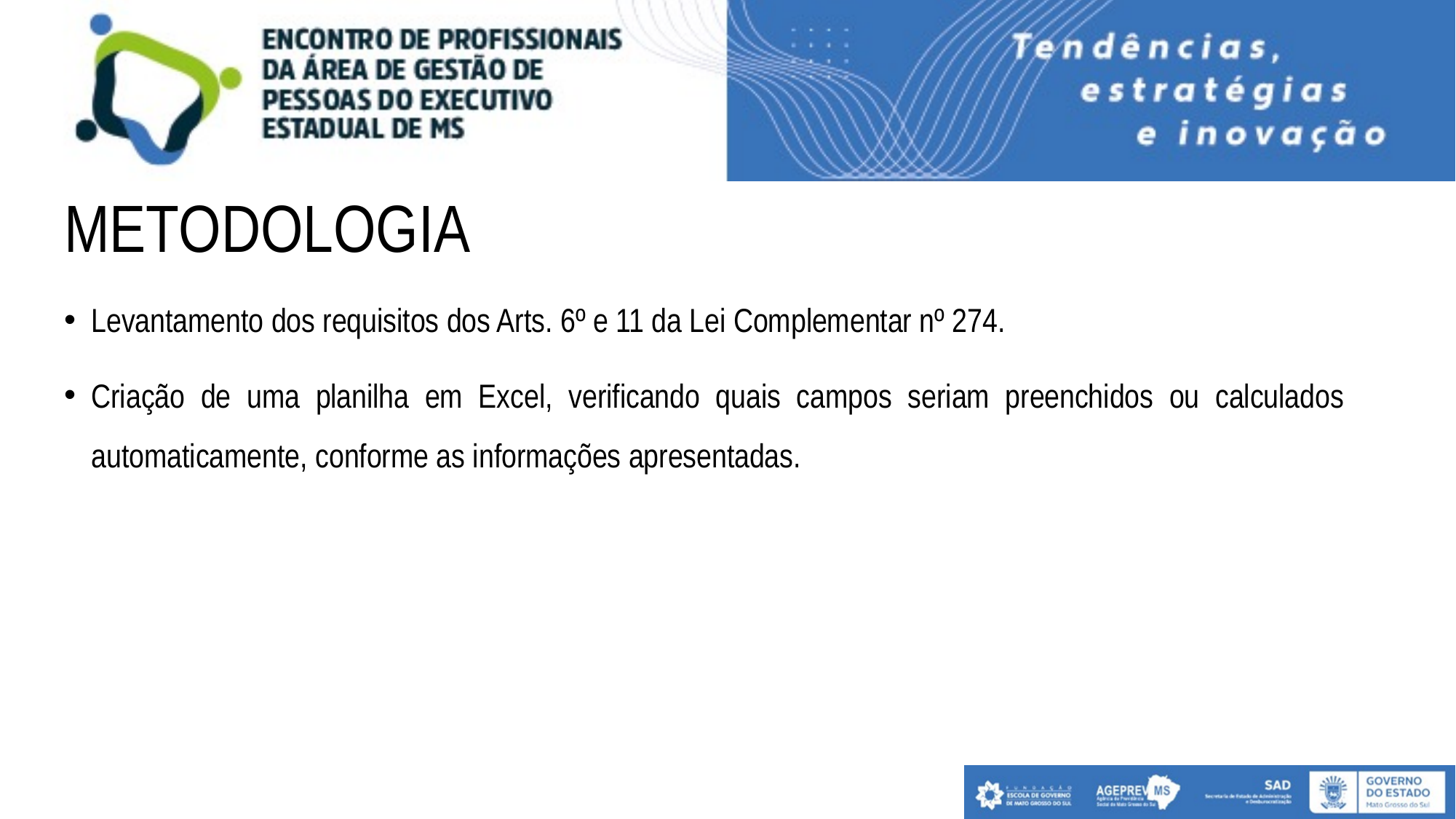

# METODOLOGIA
Levantamento dos requisitos dos Arts. 6º e 11 da Lei Complementar nº 274.
Criação de uma planilha em Excel, verificando quais campos seriam preenchidos ou calculados automaticamente, conforme as informações apresentadas.